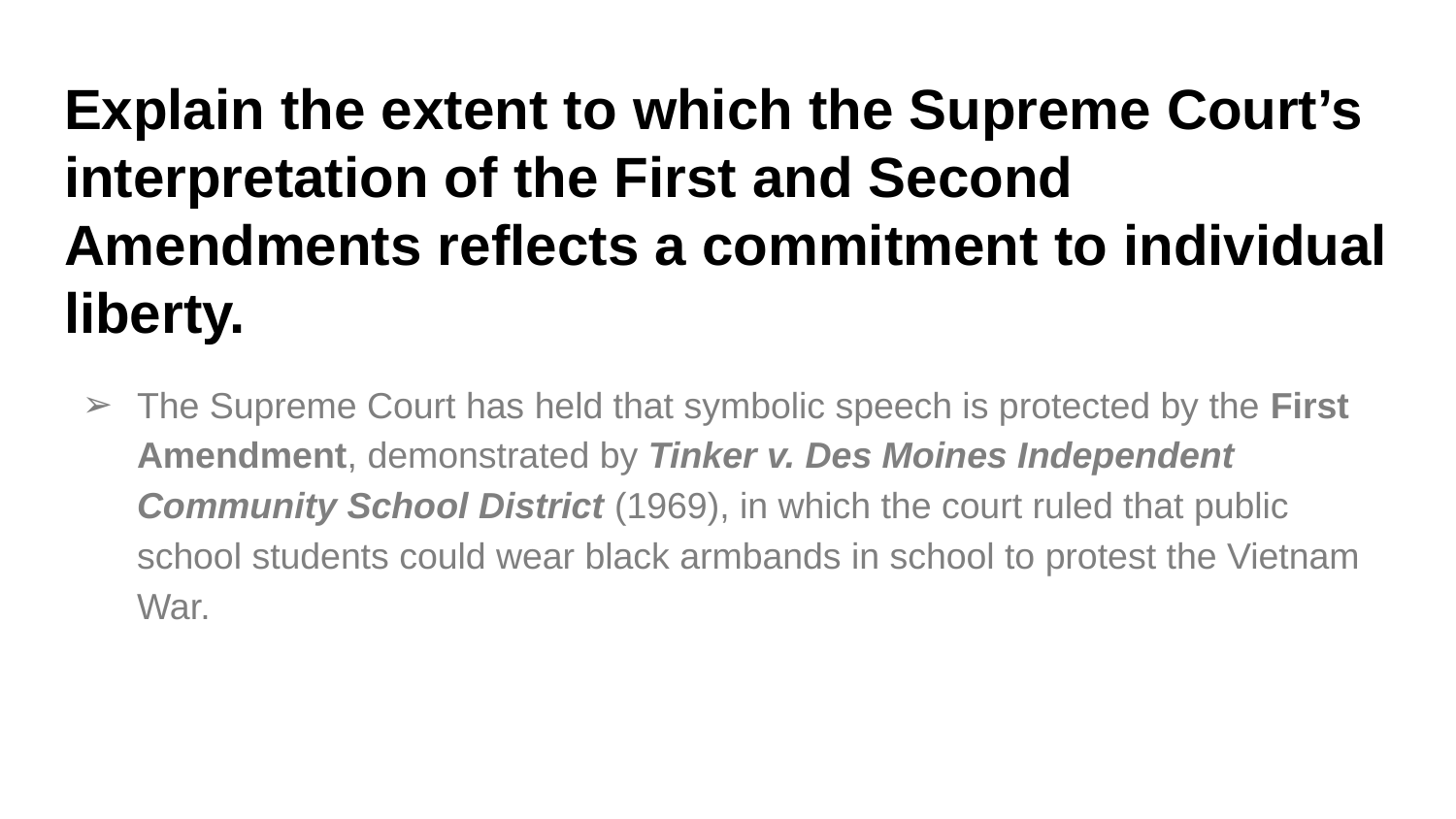

# Explain the extent to which the Supreme Court’s interpretation of the First and Second Amendments reflects a commitment to individual liberty.
The Supreme Court has held that symbolic speech is protected by the First Amendment, demonstrated by Tinker v. Des Moines Independent Community School District (1969), in which the court ruled that public school students could wear black armbands in school to protest the Vietnam War.